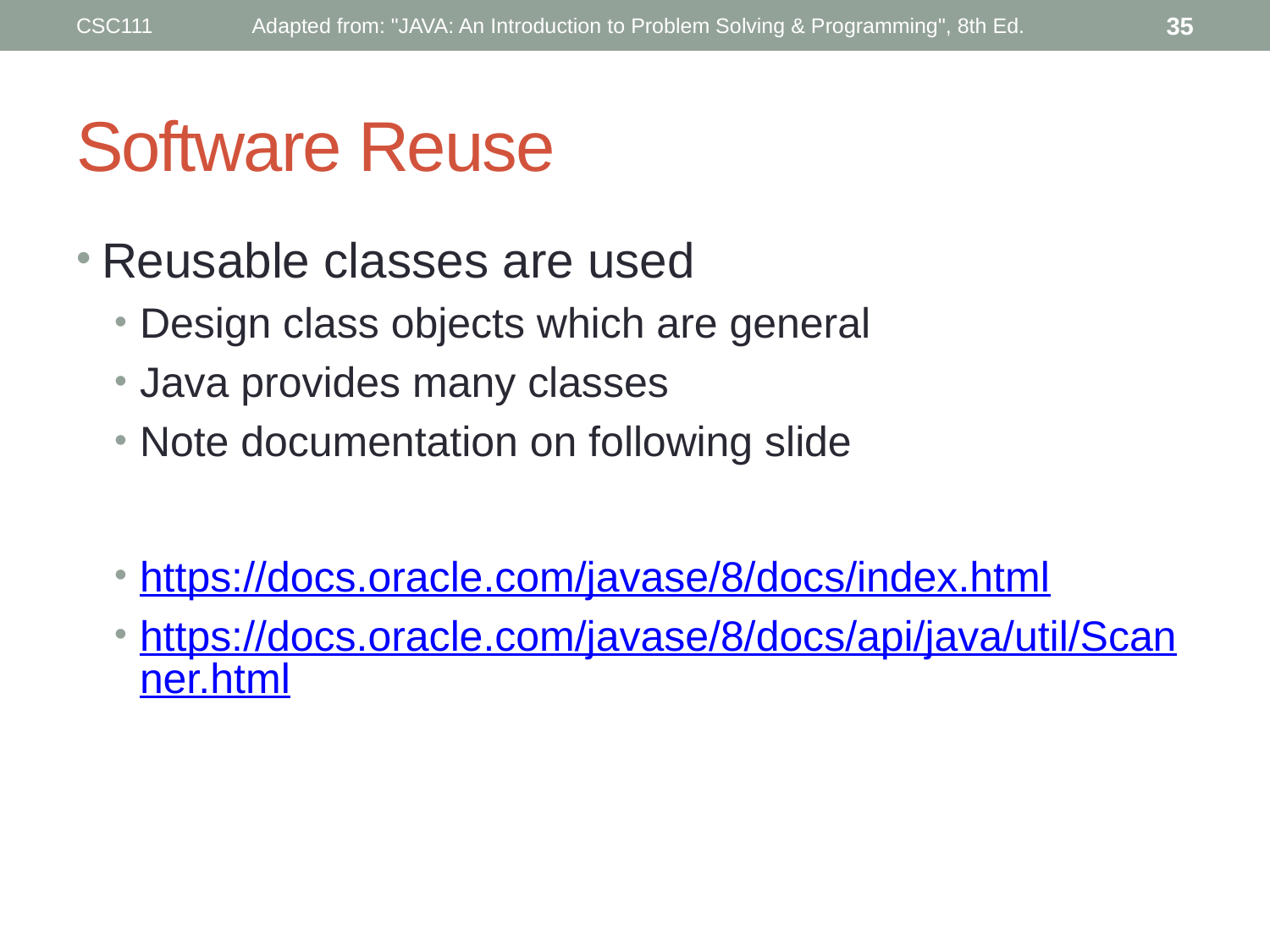

CSC111
Adapted from: "JAVA: An Introduction to Problem Solving & Programming", 8th Ed.
35
# Software Reuse
Reusable classes are used
Design class objects which are general
Java provides many classes
Note documentation on following slide

https://docs.oracle.com/javase/8/docs/index.html
https://docs.oracle.com/javase/8/docs/api/java/util/Scanner.html